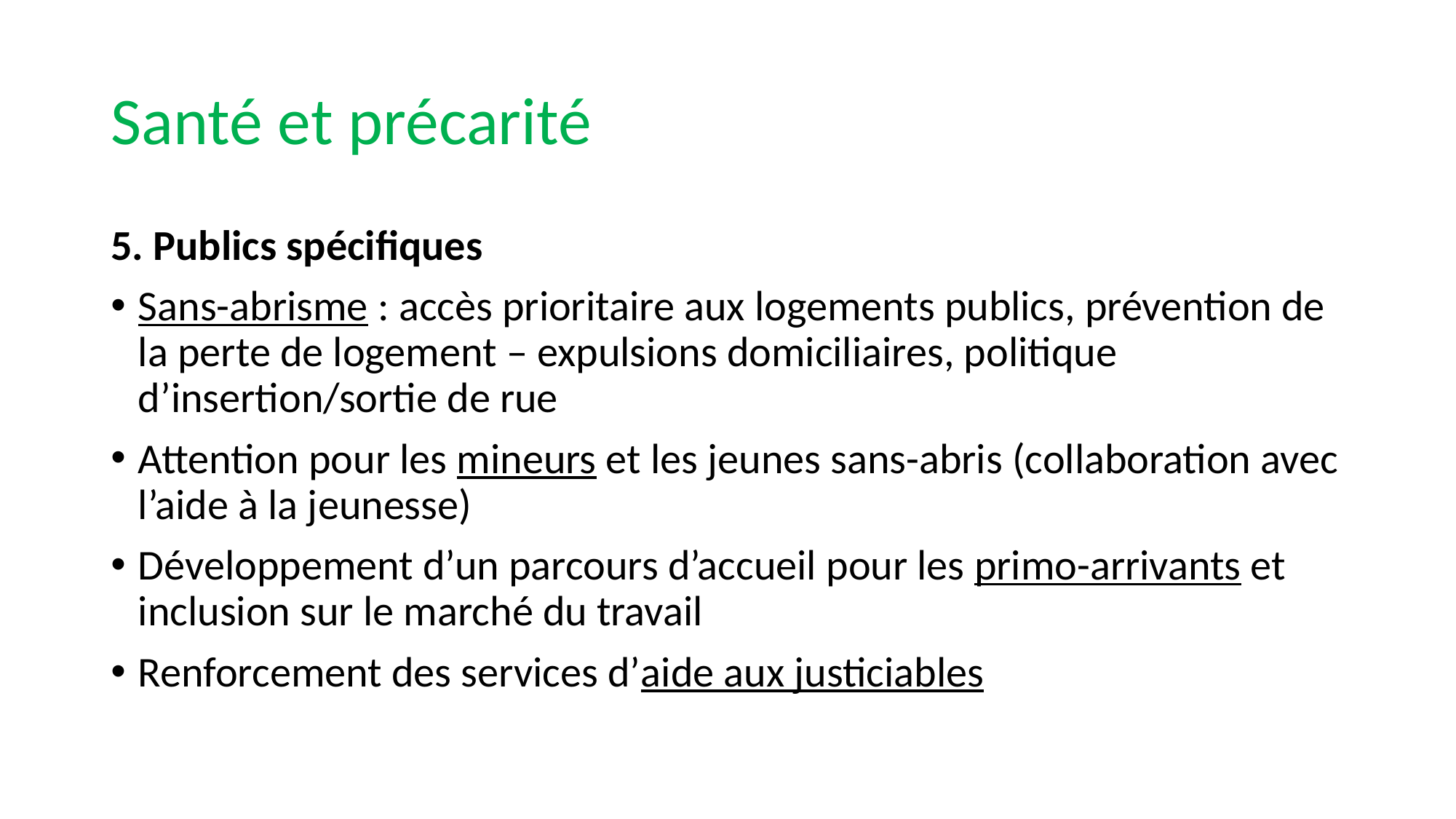

# Santé et précarité
5. Publics spécifiques
Sans-abrisme : accès prioritaire aux logements publics, prévention de la perte de logement – expulsions domiciliaires, politique d’insertion/sortie de rue
Attention pour les mineurs et les jeunes sans-abris (collaboration avec l’aide à la jeunesse)
Développement d’un parcours d’accueil pour les primo-arrivants et inclusion sur le marché du travail
Renforcement des services d’aide aux justiciables